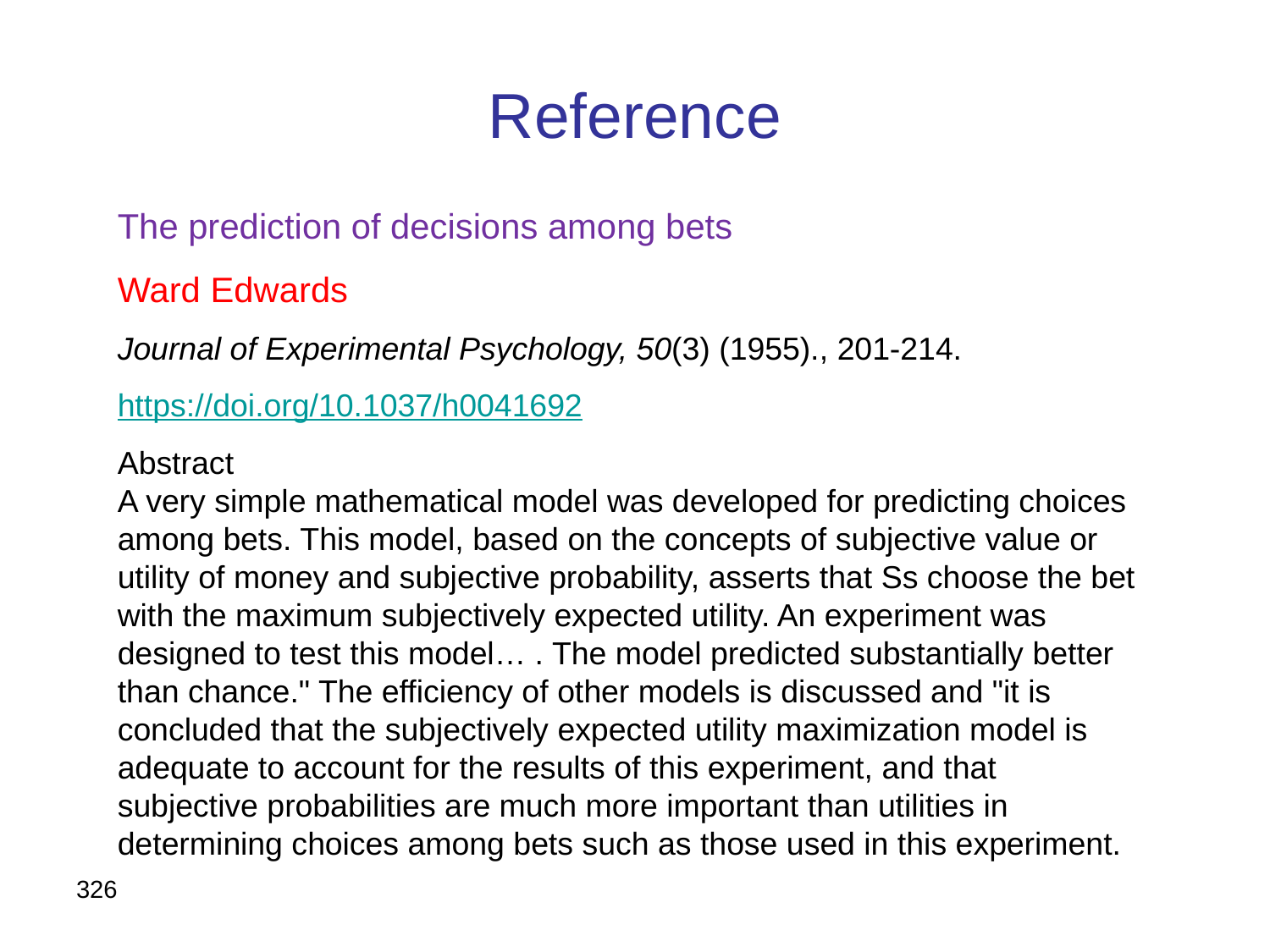

# Reference
The prediction of decisions among bets
Ward Edwards
Journal of Experimental Psychology, 50(3) (1955)., 201-214.
https://doi.org/10.1037/h0041692
Abstract
A very simple mathematical model was developed for predicting choices among bets. This model, based on the concepts of subjective value or utility of money and subjective probability, asserts that Ss choose the bet with the maximum subjectively expected utility. An experiment was designed to test this model… . The model predicted substantially better than chance." The efficiency of other models is discussed and "it is concluded that the subjectively expected utility maximization model is adequate to account for the results of this experiment, and that subjective probabilities are much more important than utilities in determining choices among bets such as those used in this experiment.
326